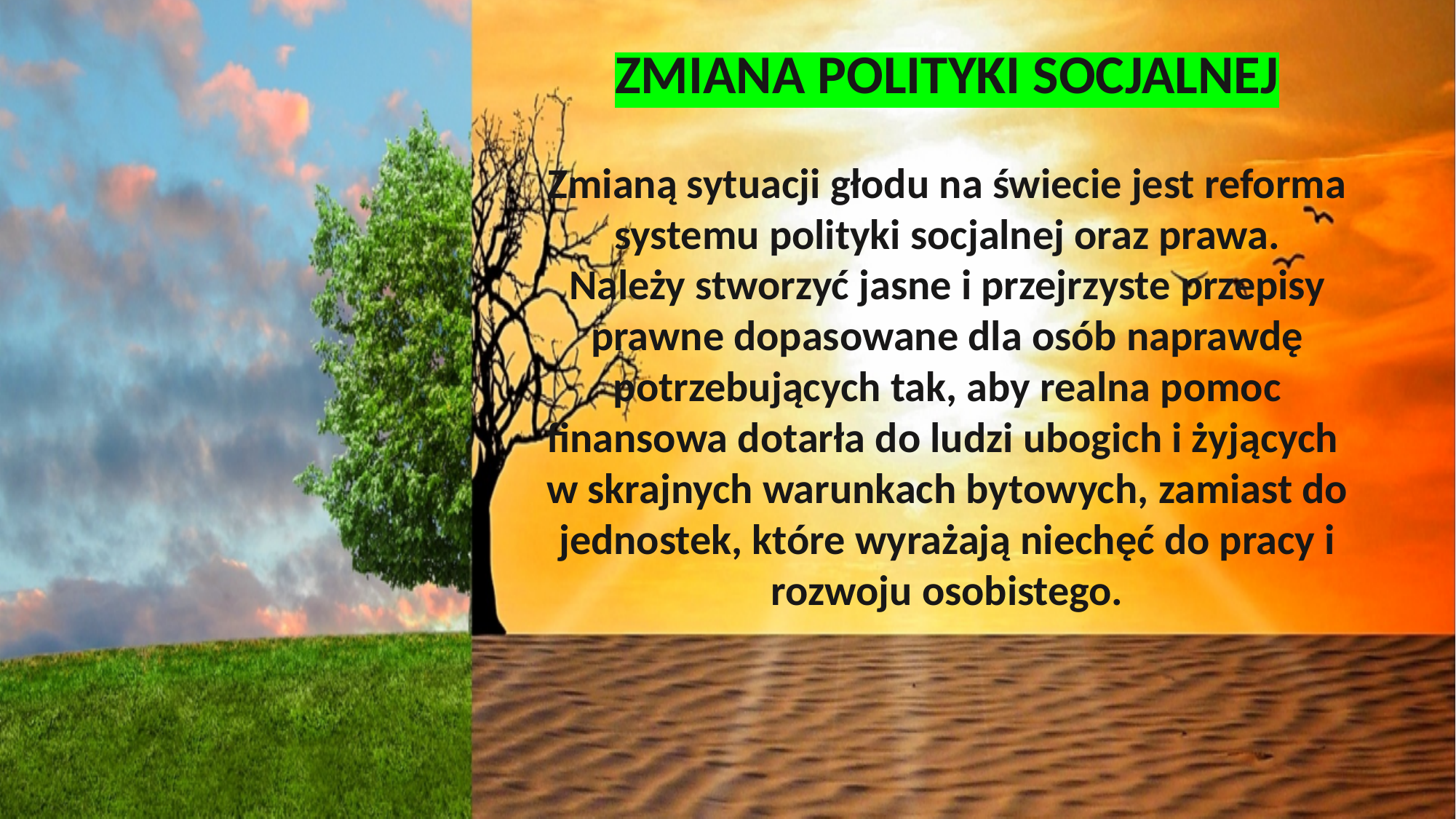

ZMIANA POLITYKI SOCJALNEJ

Zmianą sytuacji głodu na świecie jest reforma systemu polityki socjalnej oraz prawa.
Należy stworzyć jasne i przejrzyste przepisy prawne dopasowane dla osób naprawdę potrzebujących tak, aby realna pomoc finansowa dotarła do ludzi ubogich i żyjących
w skrajnych warunkach bytowych, zamiast do jednostek, które wyrażają niechęć do pracy i rozwoju osobistego.